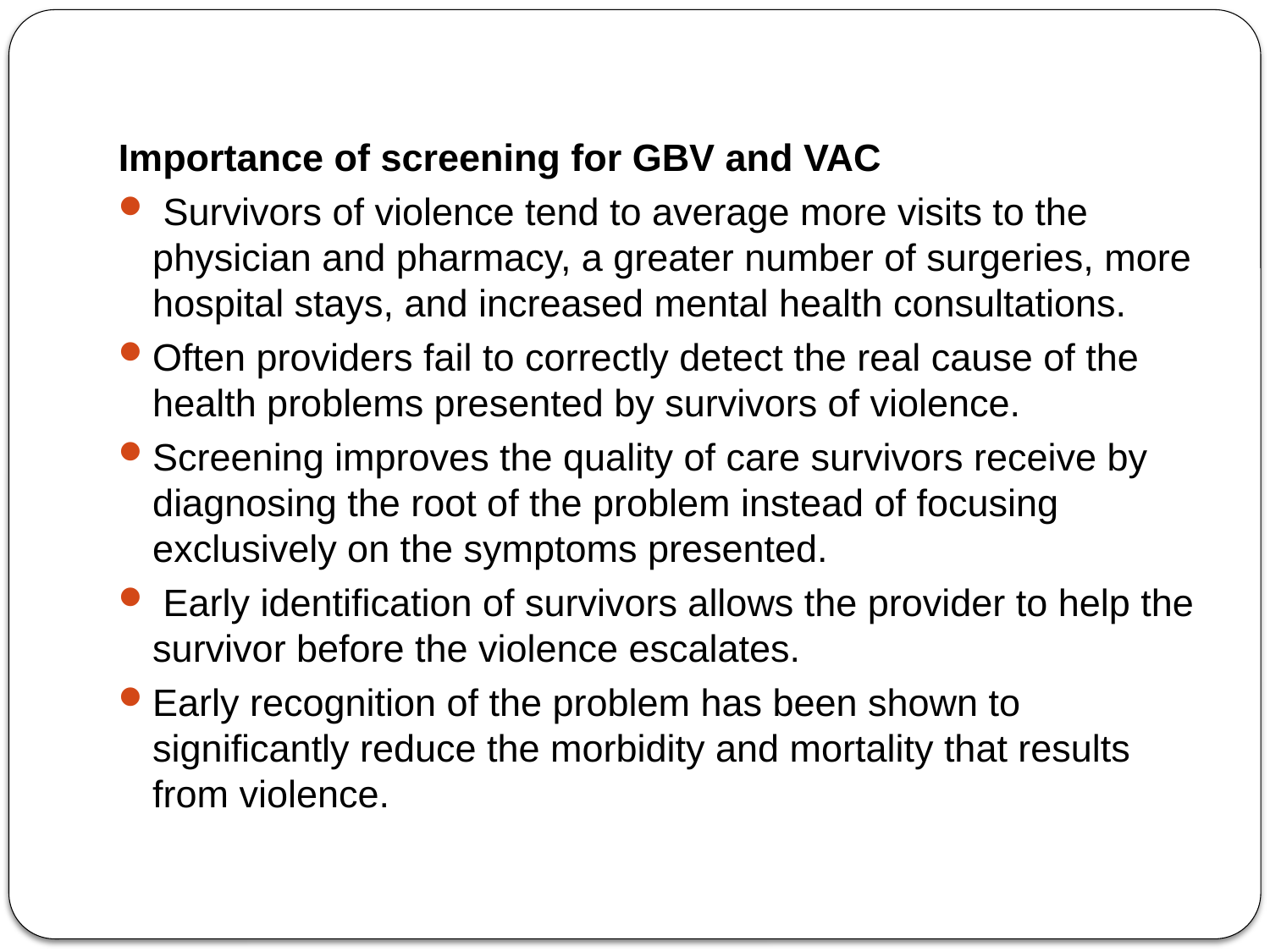

#
Importance of screening for GBV and VAC
 Survivors of violence tend to average more visits to the physician and pharmacy, a greater number of surgeries, more hospital stays, and increased mental health consultations.
Often providers fail to correctly detect the real cause of the health problems presented by survivors of violence.
Screening improves the quality of care survivors receive by diagnosing the root of the problem instead of focusing exclusively on the symptoms presented.
 Early identification of survivors allows the provider to help the survivor before the violence escalates.
Early recognition of the problem has been shown to significantly reduce the morbidity and mortality that results from violence.